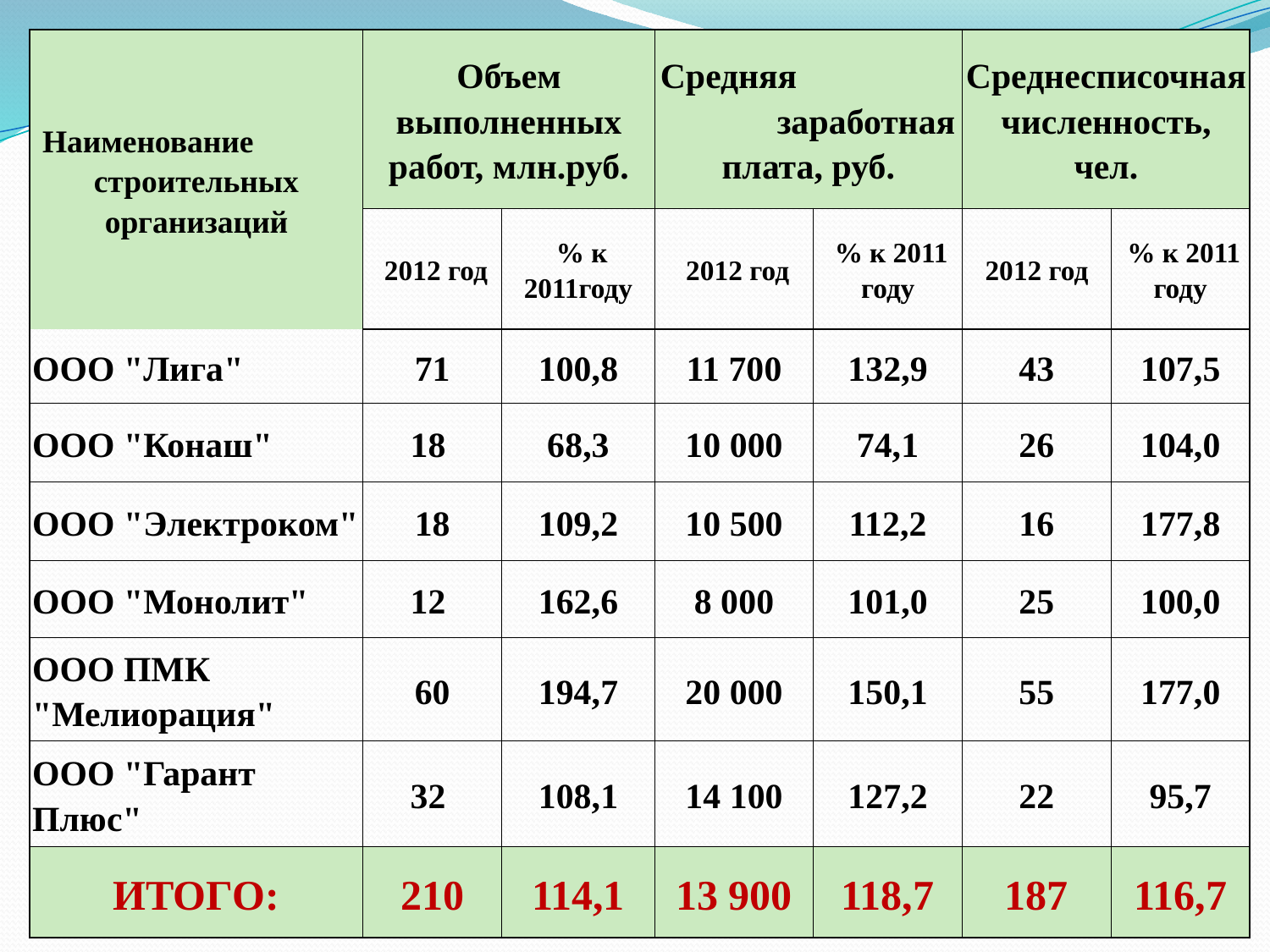

| Наименование строительных организаций | Объем выполненных работ, млн.руб. |  | Средняя заработная плата, руб. |  | Среднесписочная численность, чел. |  |
| --- | --- | --- | --- | --- | --- | --- |
|  | 2012 год | % к 2011году | 2012 год | % к 2011 году | 2012 год | % к 2011 году |
| ООО "Лига" | 71 | 100,8 | 11 700 | 132,9 | 43 | 107,5 |
| ООО "Конаш" | 18 | 68,3 | 10 000 | 74,1 | 26 | 104,0 |
| ООО "Электроком" | 18 | 109,2 | 10 500 | 112,2 | 16 | 177,8 |
| ООО "Монолит" | 12 | 162,6 | 8 000 | 101,0 | 25 | 100,0 |
| ООО ПМК "Мелиорация" | 60 | 194,7 | 20 000 | 150,1 | 55 | 177,0 |
| ООО "Гарант Плюс" | 32 | 108,1 | 14 100 | 127,2 | 22 | 95,7 |
| ИТОГО: | 210 | 114,1 | 13 900 | 118,7 | 187 | 116,7 |